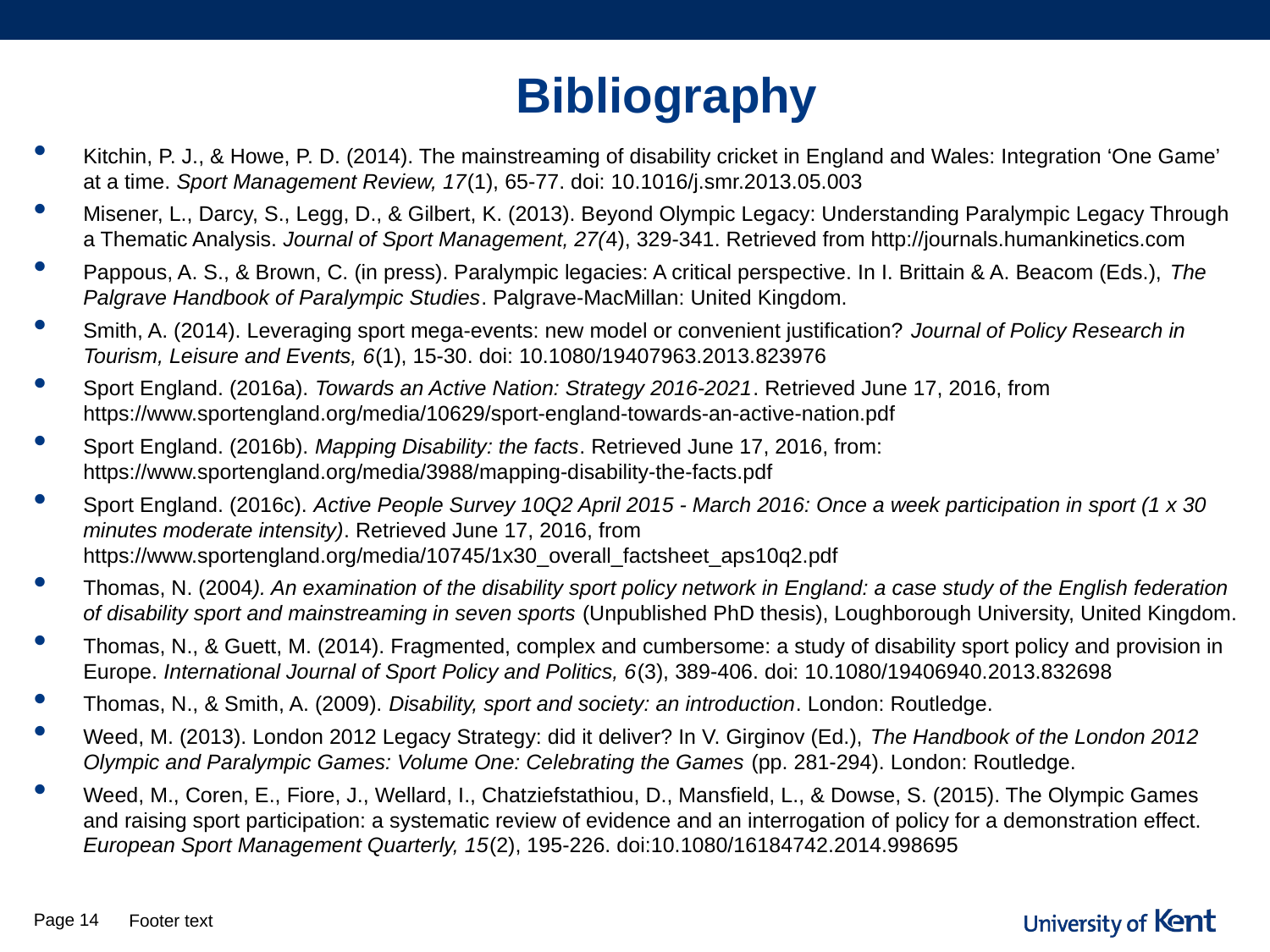

# Bibliography

Kitchin, P. J., & Howe, P. D. (2014). The mainstreaming of disability cricket in England and Wales: Integration ‘One Game’ at a time. Sport Management Review, 17(1), 65-77. doi: 10.1016/j.smr.2013.05.003
Misener, L., Darcy, S., Legg, D., & Gilbert, K. (2013). Beyond Olympic Legacy: Understanding Paralympic Legacy Through a Thematic Analysis. Journal of Sport Management, 27(4), 329-341. Retrieved from http://journals.humankinetics.com
Pappous, A. S., & Brown, C. (in press). Paralympic legacies: A critical perspective. In I. Brittain & A. Beacom (Eds.), The Palgrave Handbook of Paralympic Studies. Palgrave-MacMillan: United Kingdom.
Smith, A. (2014). Leveraging sport mega-events: new model or convenient justification? Journal of Policy Research in Tourism, Leisure and Events, 6(1), 15-30. doi: 10.1080/19407963.2013.823976
Sport England. (2016a). Towards an Active Nation: Strategy 2016-2021. Retrieved June 17, 2016, from https://www.sportengland.org/media/10629/sport-england-towards-an-active-nation.pdf
Sport England. (2016b). Mapping Disability: the facts. Retrieved June 17, 2016, from: https://www.sportengland.org/media/3988/mapping-disability-the-facts.pdf
Sport England. (2016c). Active People Survey 10Q2 April 2015 - March 2016: Once a week participation in sport (1 x 30 minutes moderate intensity). Retrieved June 17, 2016, from https://www.sportengland.org/media/10745/1x30_overall_factsheet_aps10q2.pdf
Thomas, N. (2004). An examination of the disability sport policy network in England: a case study of the English federation of disability sport and mainstreaming in seven sports (Unpublished PhD thesis), Loughborough University, United Kingdom.
Thomas, N., & Guett, M. (2014). Fragmented, complex and cumbersome: a study of disability sport policy and provision in Europe. International Journal of Sport Policy and Politics, 6(3), 389-406. doi: 10.1080/19406940.2013.832698
Thomas, N., & Smith, A. (2009). Disability, sport and society: an introduction. London: Routledge.
Weed, M. (2013). London 2012 Legacy Strategy: did it deliver? In V. Girginov (Ed.), The Handbook of the London 2012 Olympic and Paralympic Games: Volume One: Celebrating the Games (pp. 281-294). London: Routledge.
Weed, M., Coren, E., Fiore, J., Wellard, I., Chatziefstathiou, D., Mansfield, L., & Dowse, S. (2015). The Olympic Games and raising sport participation: a systematic review of evidence and an interrogation of policy for a demonstration effect. European Sport Management Quarterly, 15(2), 195-226. doi:10.1080/16184742.2014.998695

Page 14
Footer text